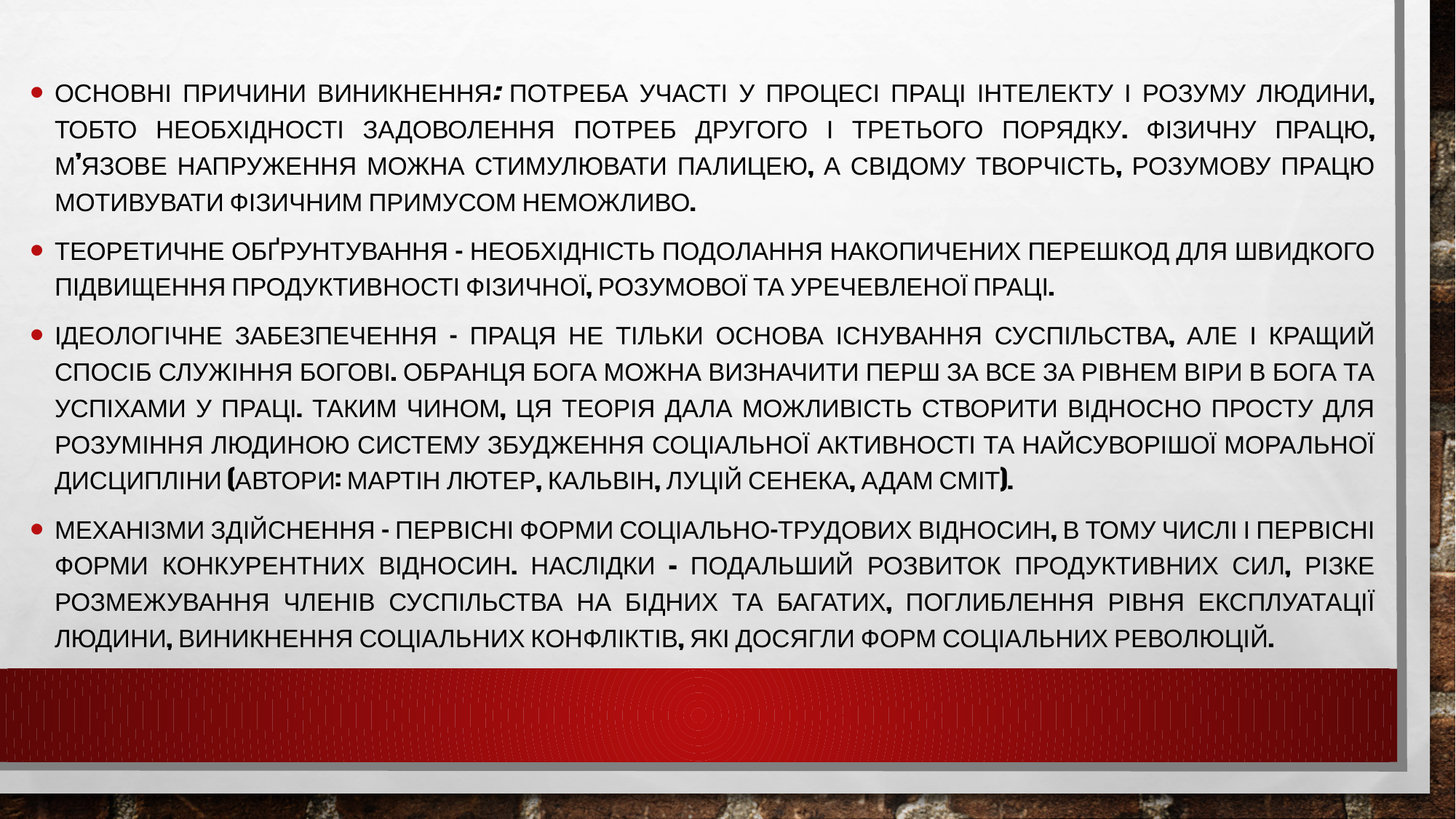

Основні причини виникнення: потреба участі у процесі праці інтелекту і розуму людини, тобто необхідності задоволення потреб другого і третього порядку. Фізичну працю, м’язове напруження можна стимулювати палицею, а свідому творчість, розумову працю мотивувати фізичним примусом неможливо.
Теоретичне обґрунтування – необхідність подолання накопичених перешкод для швидкого підвищення продуктивності фізичної, розумової та уречевленої праці.
Ідеологічне забезпечення – праця не тільки основа існування суспільства, але і кращий спосіб служіння Богові. Обранця Бога можна визначити перш за все за рівнем віри в Бога та успіхами у праці. Таким чином, ця теорія дала можливість створити відносно просту для розуміння людиною систему збудження соціальної активності та найсуворішої моральної дисципліни (автори: Мартін Лютер, Кальвін, Луцій Сенека, Адам Сміт).
Механізми здійснення – первісні форми соціально-трудових відносин, в тому числі і первісні форми конкурентних відносин. Наслідки - подальший розвиток продуктивних сил, різке розмежування членів суспільства на бідних та багатих, поглиблення рівня експлуатації людини, виникнення соціальних конфліктів, які досягли форм соціальних революцій.